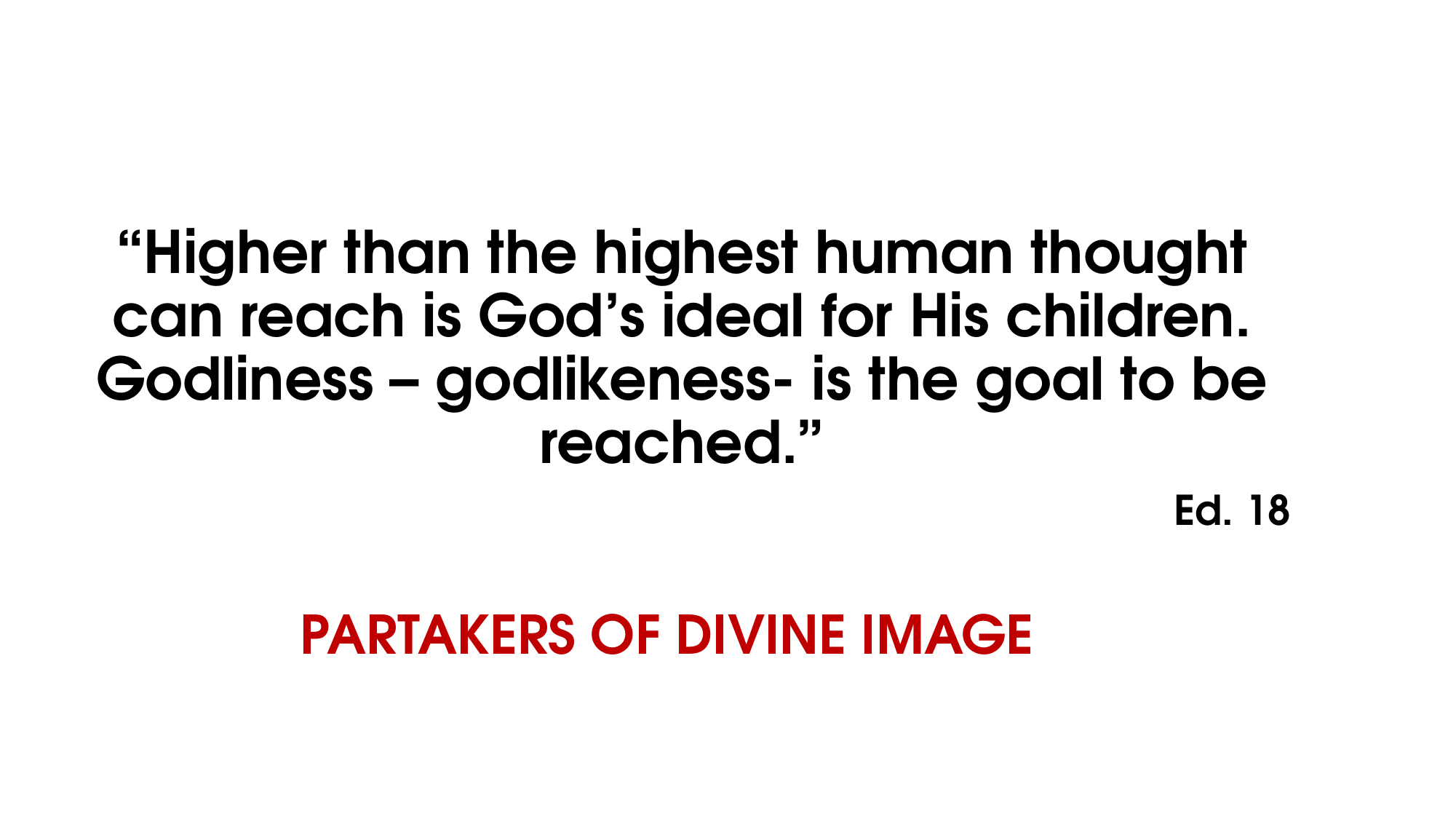

“Higher than the highest human thought can reach is God’s ideal for His children. Godliness – godlikeness- is the goal to be reached.”
Ed. 18

PARTAKERS OF DIVINE IMAGE